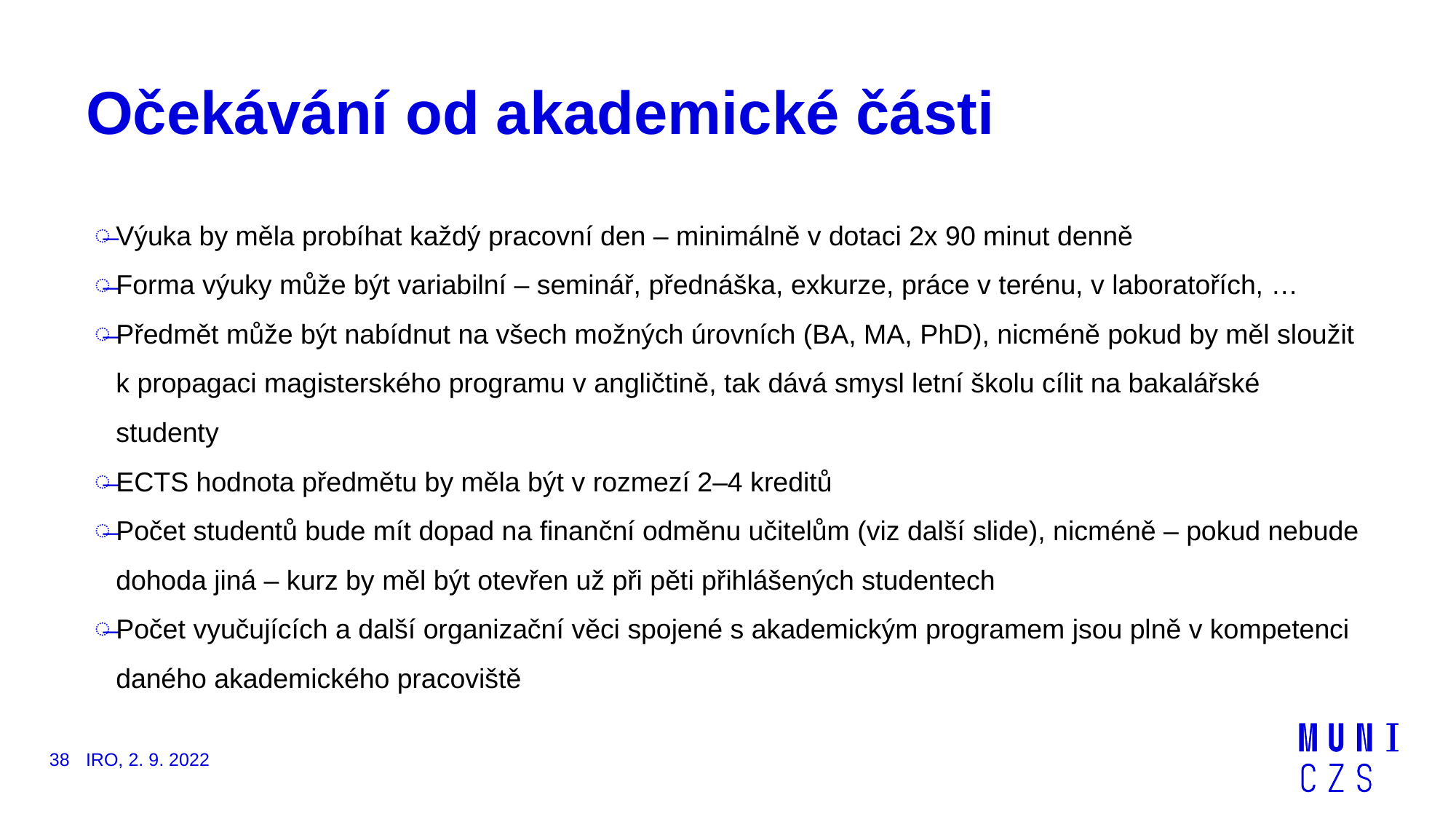

# Očekávání od akademické části
Výuka by měla probíhat každý pracovní den – minimálně v dotaci 2x 90 minut denně
Forma výuky může být variabilní – seminář, přednáška, exkurze, práce v terénu, v laboratořích, …
Předmět může být nabídnut na všech možných úrovních (BA, MA, PhD), nicméně pokud by měl sloužit k propagaci magisterského programu v angličtině, tak dává smysl letní školu cílit na bakalářské studenty
ECTS hodnota předmětu by měla být v rozmezí 2–4 kreditů
Počet studentů bude mít dopad na finanční odměnu učitelům (viz další slide), nicméně – pokud nebude dohoda jiná – kurz by měl být otevřen už při pěti přihlášených studentech
Počet vyučujících a další organizační věci spojené s akademickým programem jsou plně v kompetenci daného akademického pracoviště

38
IRO, 2. 9. 2022